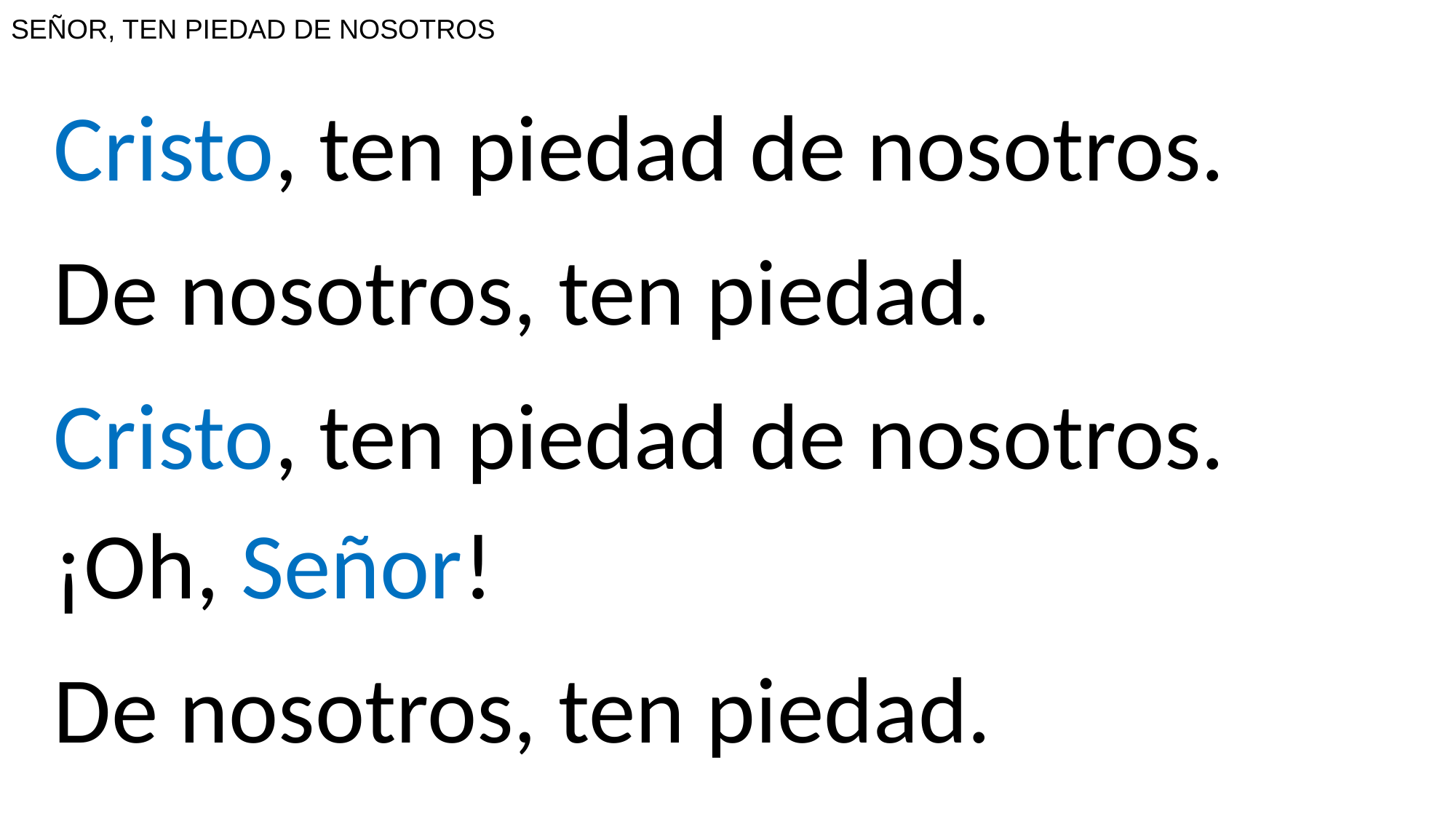

# SEÑOR, TEN PIEDAD DE NOSOTROS
Cristo, ten piedad de nosotros.
De nosotros, ten piedad.
Cristo, ten piedad de nosotros. ¡Oh, Señor!
De nosotros, ten piedad.